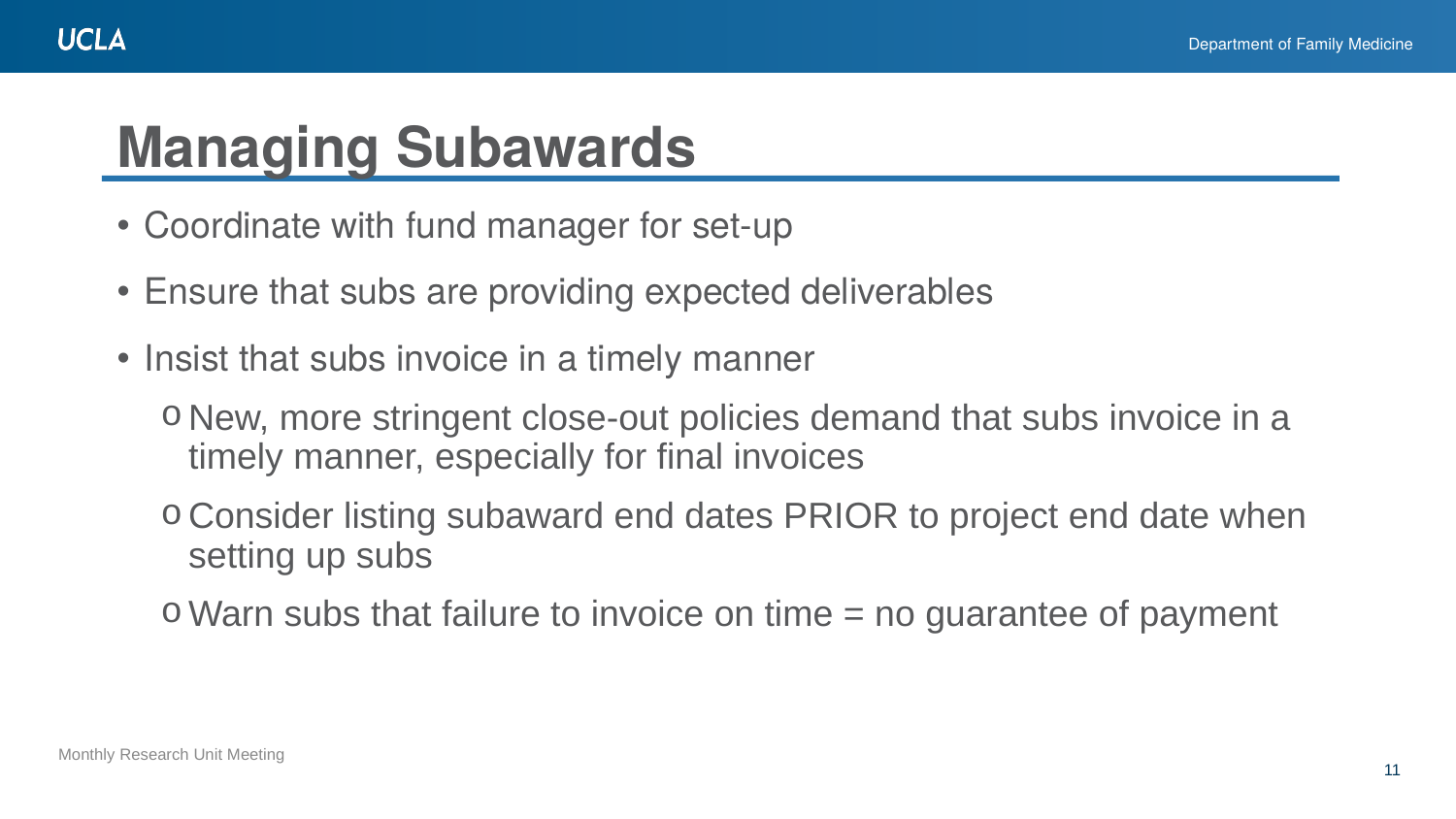

# Managing Subawards
Coordinate with fund manager for set-up
Ensure that subs are providing expected deliverables
Insist that subs invoice in a timely manner
New, more stringent close-out policies demand that subs invoice in a timely manner, especially for final invoices
Consider listing subaward end dates PRIOR to project end date when setting up subs
Warn subs that failure to invoice on time = no guarantee of payment

11